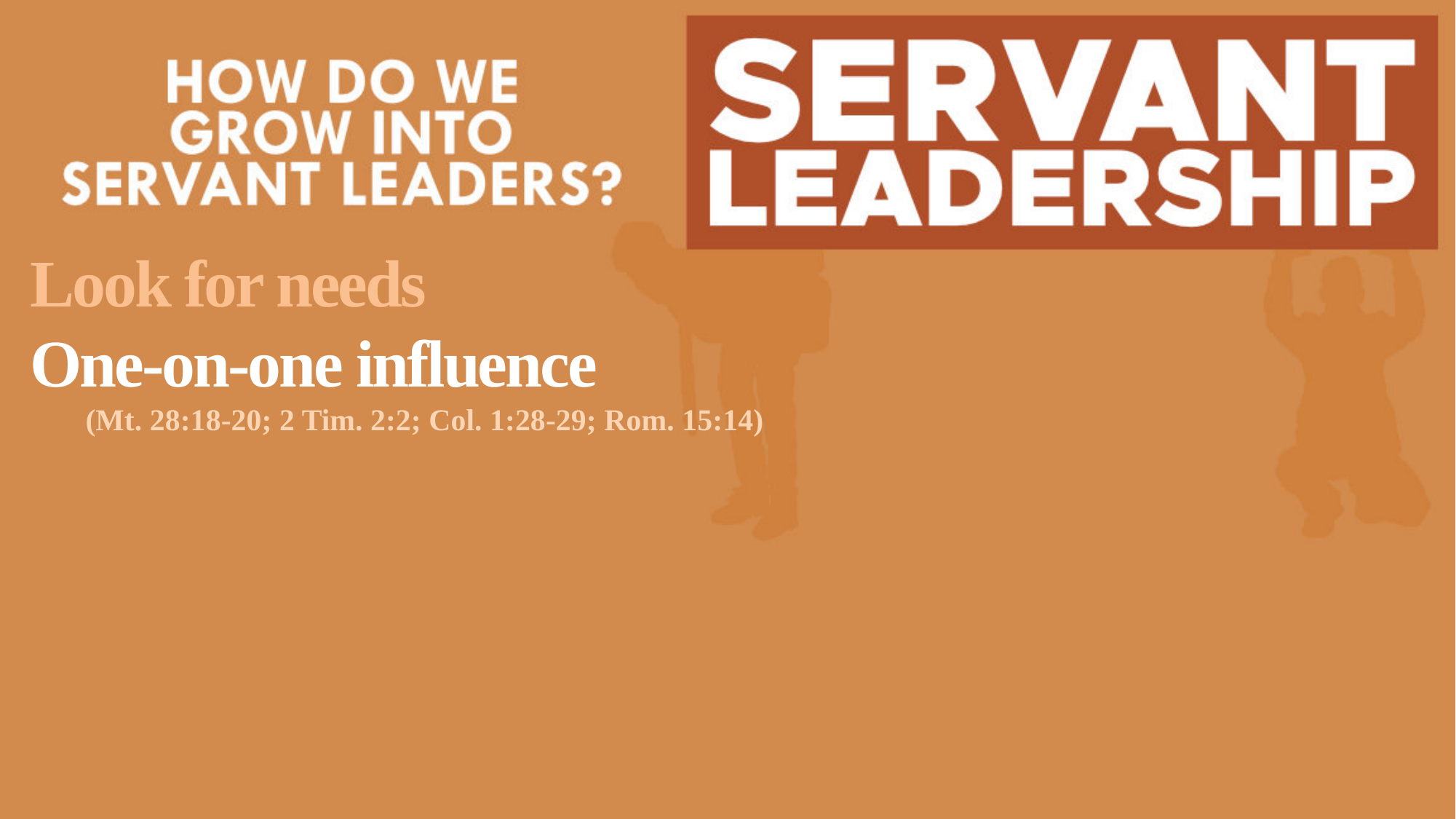

Look for needs
One-on-one influence
(Mt. 28:18-20; 2 Tim. 2:2; Col. 1:28-29; Rom. 15:14)